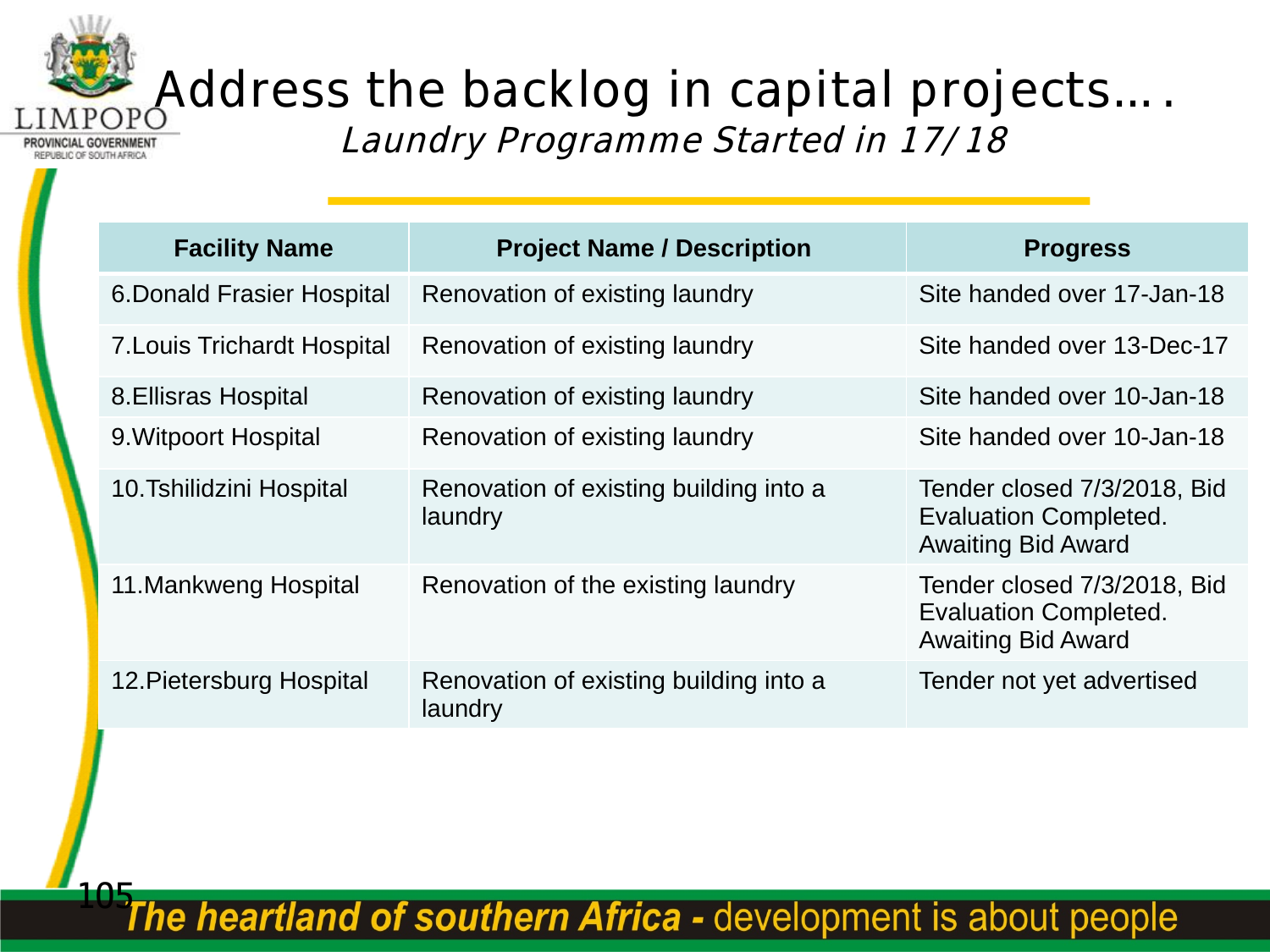

# Address the backlog in capital projects…. Laundry Programme Started in 17/18
| Facility Name | Project Name / Description | Progress |
| --- | --- | --- |
| 6.Donald Frasier Hospital | Renovation of existing laundry | Site handed over 17-Jan-18 |
| 7.Louis Trichardt Hospital | Renovation of existing laundry | Site handed over 13-Dec-17 |
| 8.Ellisras Hospital | Renovation of existing laundry | Site handed over 10-Jan-18 |
| 9.Witpoort Hospital | Renovation of existing laundry | Site handed over 10-Jan-18 |
| 10.Tshilidzini Hospital | Renovation of existing building into a laundry | Tender closed 7/3/2018, Bid Evaluation Completed. Awaiting Bid Award |
| 11.Mankweng Hospital | Renovation of the existing laundry | Tender closed 7/3/2018, Bid Evaluation Completed. Awaiting Bid Award |
| 12.Pietersburg Hospital | Renovation of existing building into a laundry | Tender not yet advertised |
105